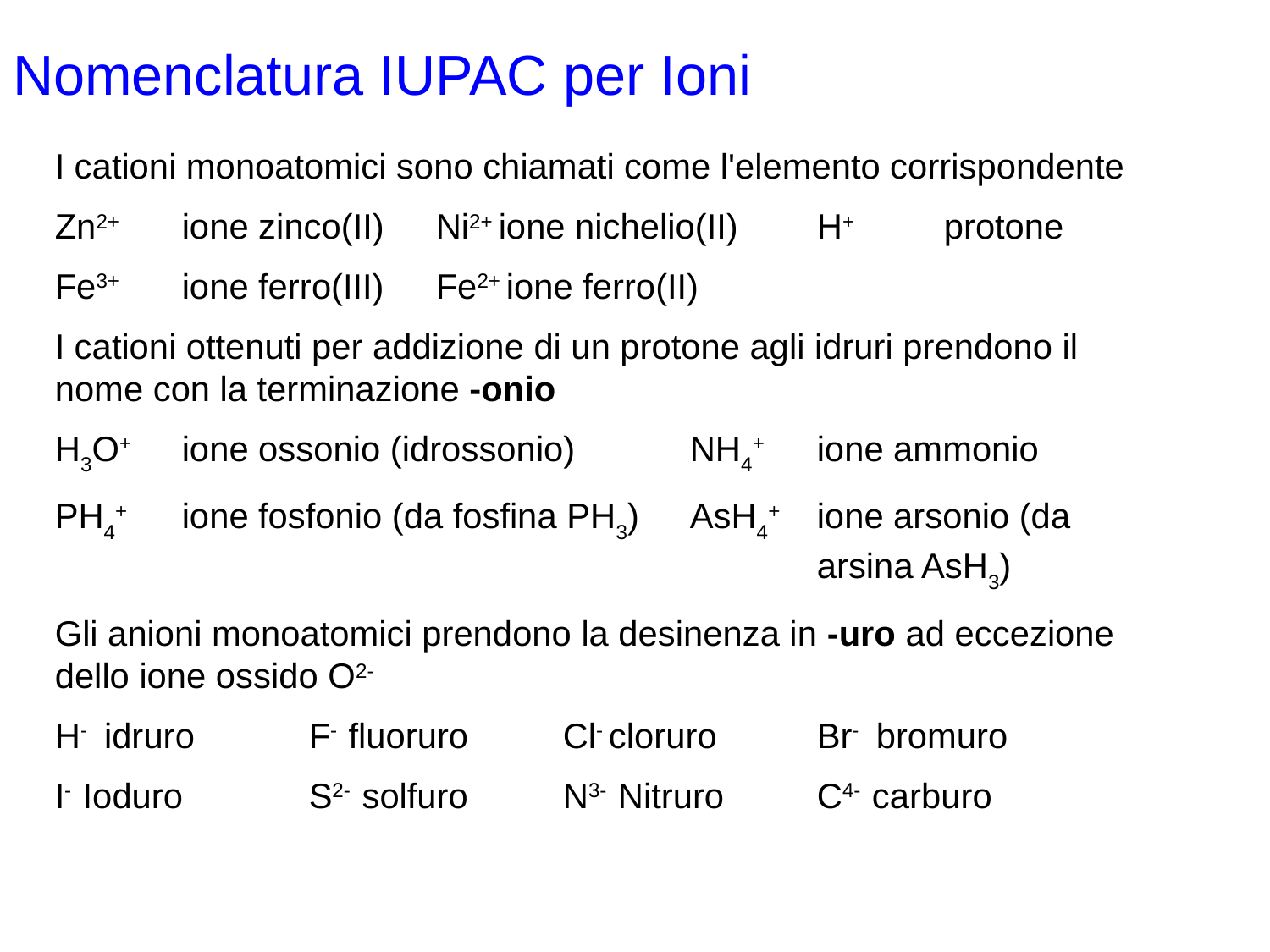

# Nomenclatura IUPAC per Ioni
I cationi monoatomici sono chiamati come l'elemento corrispondente
Zn2+	ione zinco(II)  	Ni2+ ione nichelio(II) 	H+ 	protone
Fe3+ 	ione ferro(III)	Fe2+ ione ferro(II)
I cationi ottenuti per addizione di un protone agli idruri prendono il nome con la terminazione -onio
H3O+	ione ossonio (idrossonio)	NH4+ 	ione ammonio
PH4+	ione fosfonio (da fosfina PH3)	AsH4+	ione arsonio (da 						arsina AsH3)
Gli anioni monoatomici prendono la desinenza in -uro ad eccezione dello ione ossido O2-
H-   idruro	F-  fluoruro	Cl- cloruro	Br-   bromuro
I-  Ioduro	S2-  solfuro	N3-  Nitruro	C4-  carburo